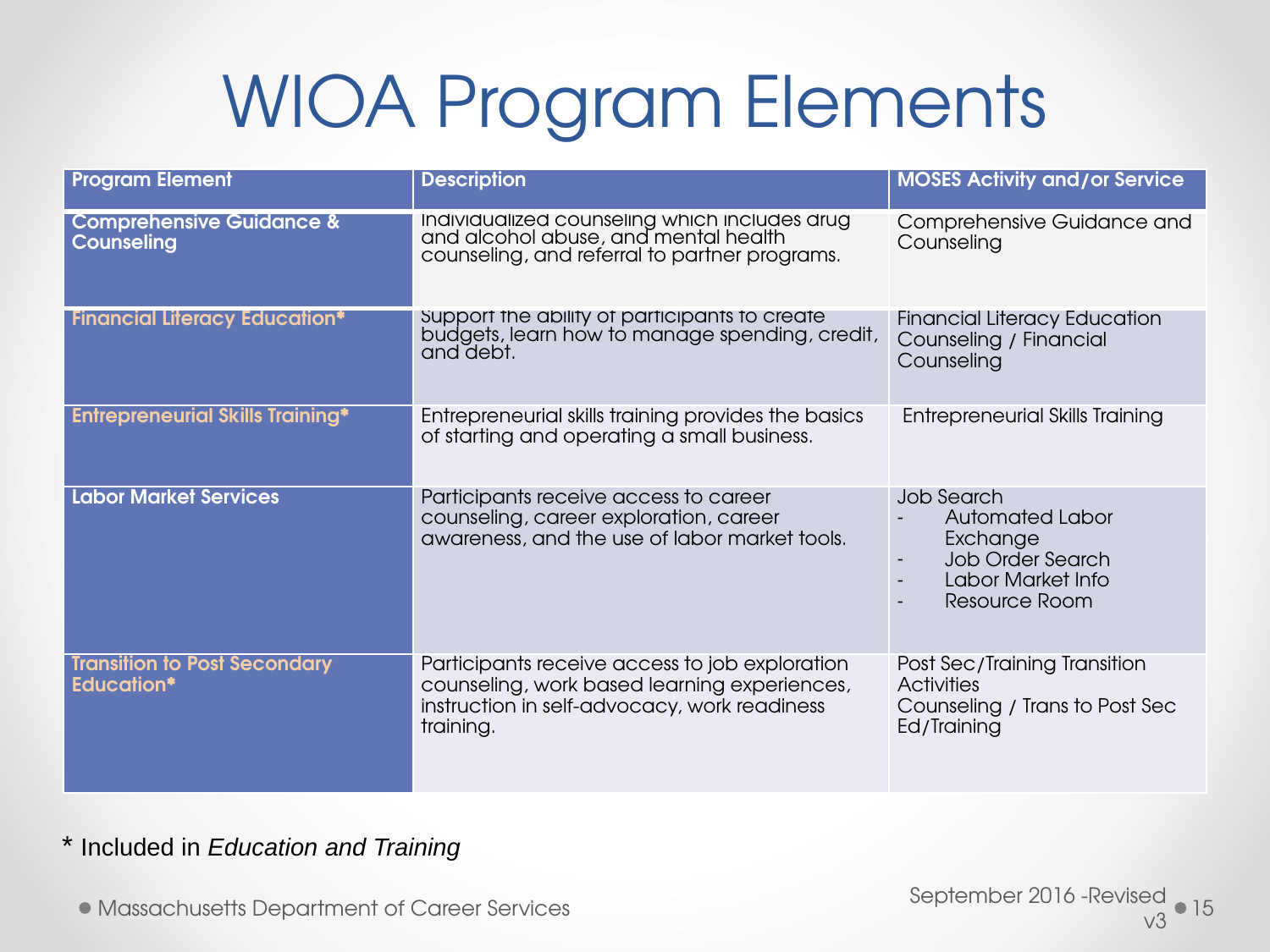

# WIOA Program Elements
| Program Element | Description | MOSES Activity and/or Service |
| --- | --- | --- |
| Comprehensive Guidance & Counseling | Individualized counseling which includes drug and alcohol abuse, and mental health counseling, and referral to partner programs. | Comprehensive Guidance and Counseling |
| --- | --- | --- |
| Financial Literacy Education\* | Support the ability of participants to create budgets, learn how to manage spending, credit, and debt. | Financial Literacy Education Counseling / Financial Counseling |
| Entrepreneurial Skills Training\* | Entrepreneurial skills training provides the basics of starting and operating a small business. | Entrepreneurial Skills Training |
| Labor Market Services | Participants receive access to career counseling, career exploration, career awareness, and the use of labor market tools. | Job Search Automated Labor Exchange Job Order Search Labor Market Info Resource Room |
| Transition to Post Secondary Education\* | Participants receive access to job exploration counseling, work based learning experiences, instruction in self-advocacy, work readiness training. | Post Sec/Training Transition Activities Counseling / Trans to Post Sec Ed/Training |
* Included in Education and Training
Massachusetts Department of Career Services
September 2016 -Revised v3
15